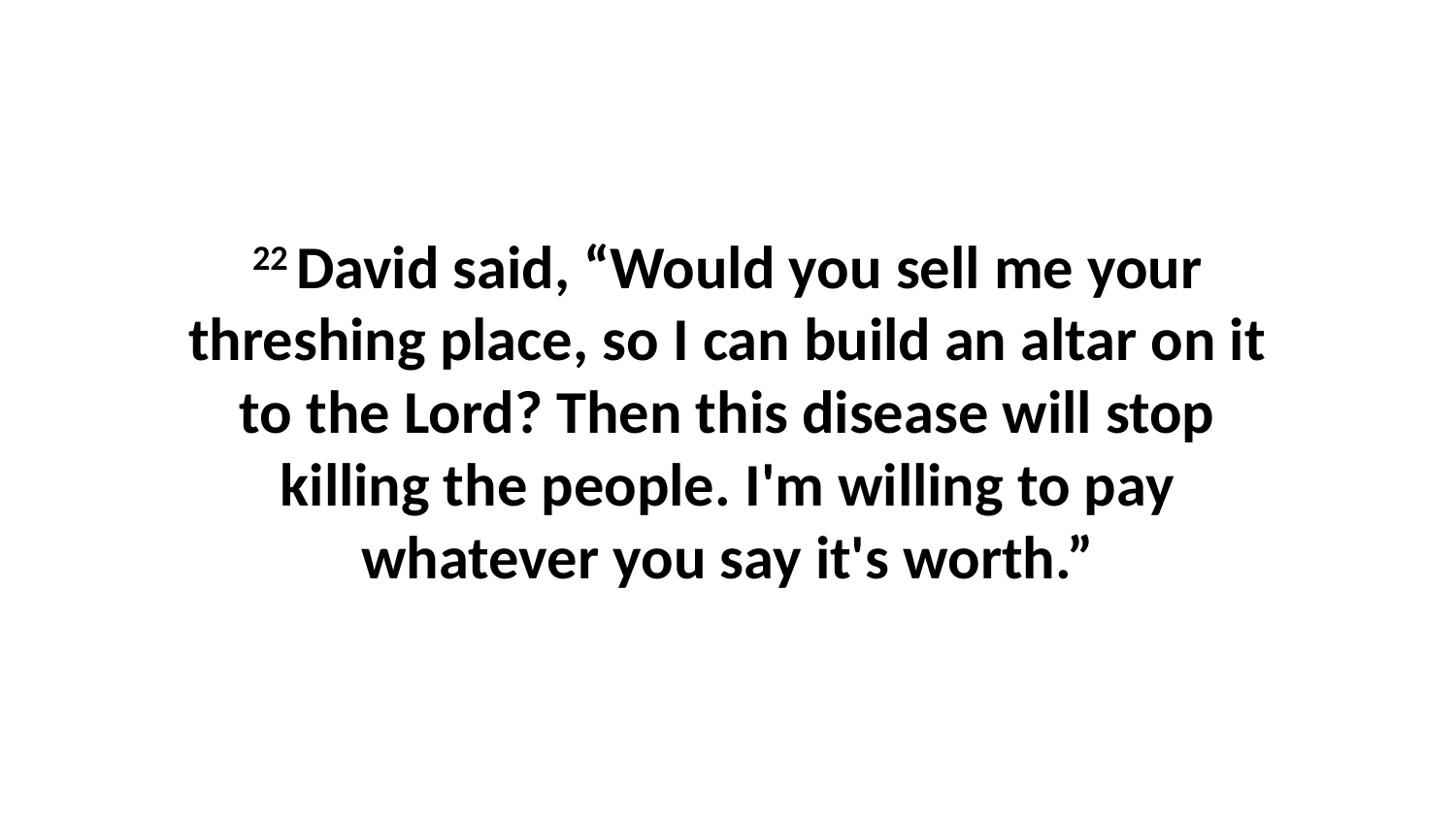

22 David said, “Would you sell me your threshing place, so I can build an altar on it to the Lord? Then this disease will stop killing the people. I'm willing to pay whatever you say it's worth.”